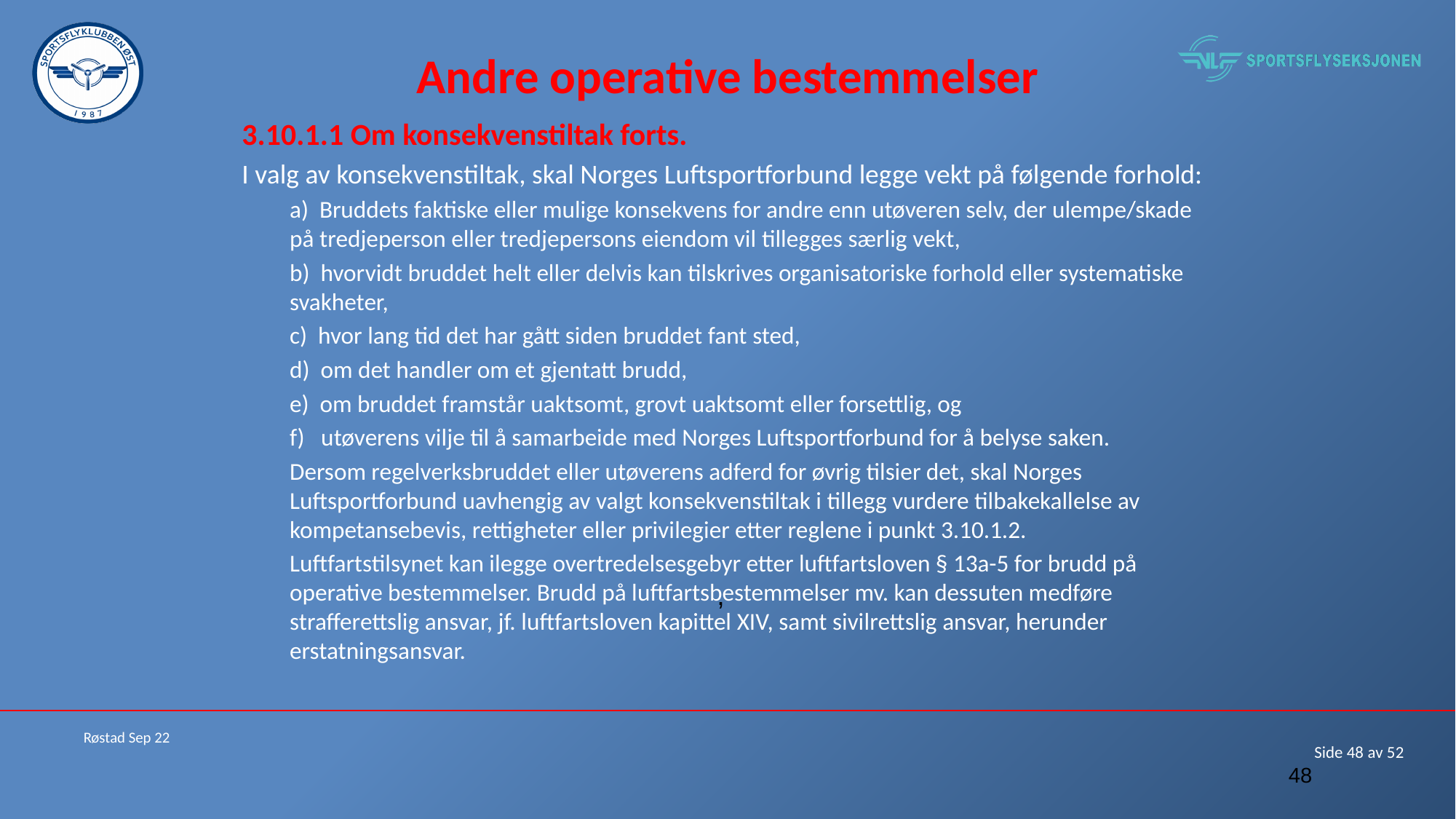

# Andre operative bestemmelser
3.10.1.1 Om konsekvenstiltak forts.
I valg av konsekvenstiltak, skal Norges Luftsportforbund legge vekt på følgende forhold:
a)  Bruddets faktiske eller mulige konsekvens for andre enn utøveren selv, der ulempe/skade på tredjeperson eller tredjepersons eiendom vil tillegges særlig vekt,
b)  hvorvidt bruddet helt eller delvis kan tilskrives organisatoriske forhold eller systematiske svakheter,
c)  hvor lang tid det har gått siden bruddet fant sted,
d)  om det handler om et gjentatt brudd,
e)  om bruddet framstår uaktsomt, grovt uaktsomt eller forsettlig, og
f)   utøverens vilje til å samarbeide med Norges Luftsportforbund for å belyse saken.
Dersom regelverksbruddet eller utøverens adferd for øvrig tilsier det, skal Norges Luftsportforbund uavhengig av valgt konsekvenstiltak i tillegg vurdere tilbakekallelse av kompetansebevis, rettigheter eller privilegier etter reglene i punkt 3.10.1.2.
Luftfartstilsynet kan ilegge overtredelsesgebyr etter luftfartsloven § 13a-5 for brudd på operative bestemmelser. Brudd på luftfartsbestemmelser mv. kan dessuten medføre strafferettslig ansvar, jf. luftfartsloven kapittel XIV, samt sivilrettslig ansvar, herunder erstatningsansvar.
,
Røstad Sep 22
48